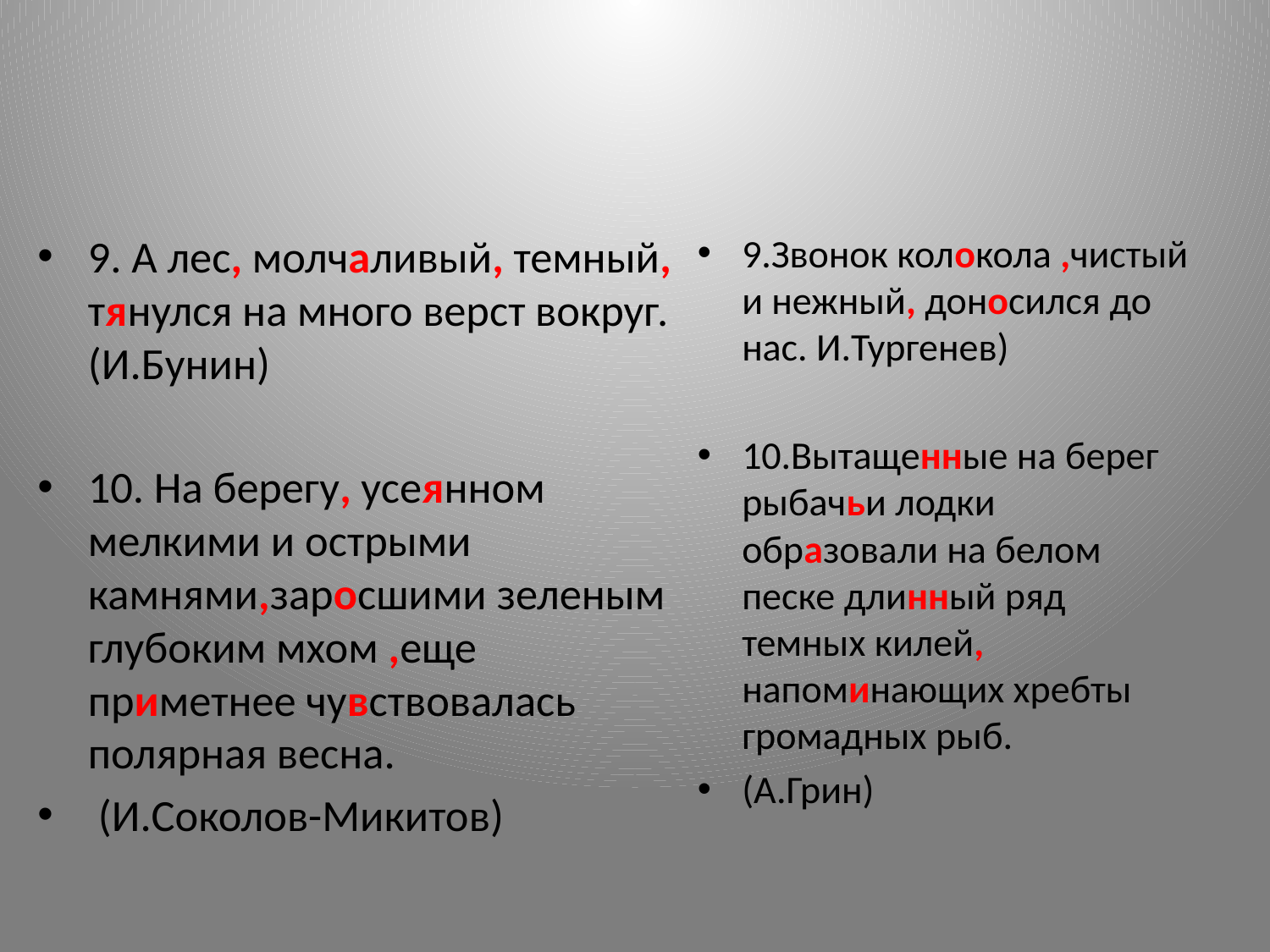

#
9. А лес, молчаливый, темный, тянулся на много верст вокруг. (И.Бунин)

10. На берегу, усеянном мелкими и острыми камнями,заросшими зеленым глубоким мхом ,еще приметнее чувствовалась полярная весна.
 (И.Соколов-Микитов)
9.Звонок колокола ,чистый и нежный, доносился до нас. И.Тургенев)

10.Вытащенные на берег рыбачьи лодки образовали на белом песке длинный ряд темных килей, напоминающих хребты громадных рыб.
(А.Грин)